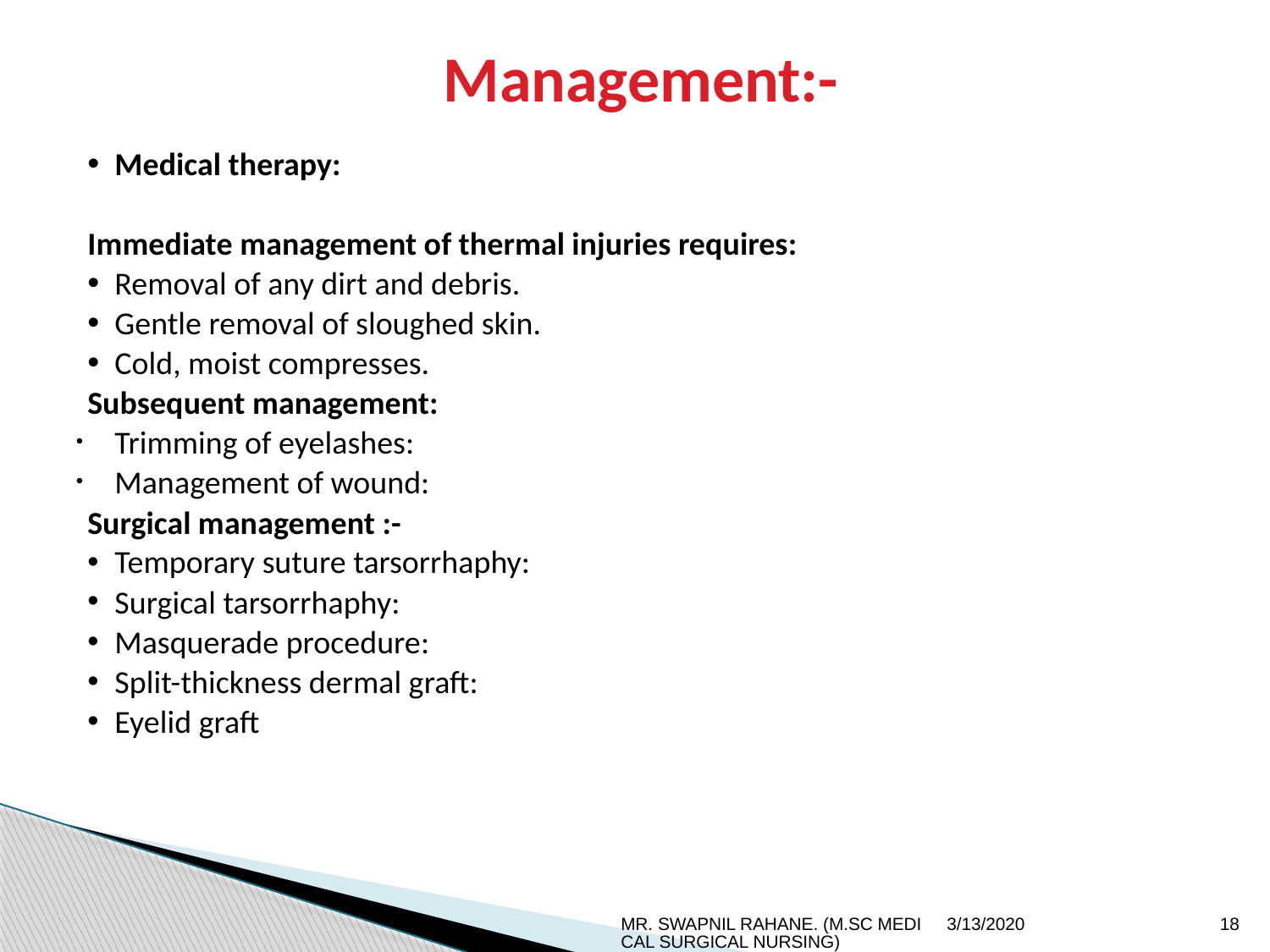

Management:-

Medical therapy:

Immediate management of thermal injuries requires:
Removal of any dirt and debris.
Gentle removal of sloughed skin.
Cold, moist compresses.
Subsequent management:
Trimming of eyelashes:
Management of wound:
Surgical management :-
Temporary suture tarsorrhaphy:
Surgical tarsorrhaphy:
Masquerade procedure:
Split-thickness dermal graft:
Eyelid graft

MR. SWAPNIL RAHANE. (M.SC MEDICAL SURGICAL NURSING)
3/13/2020
18